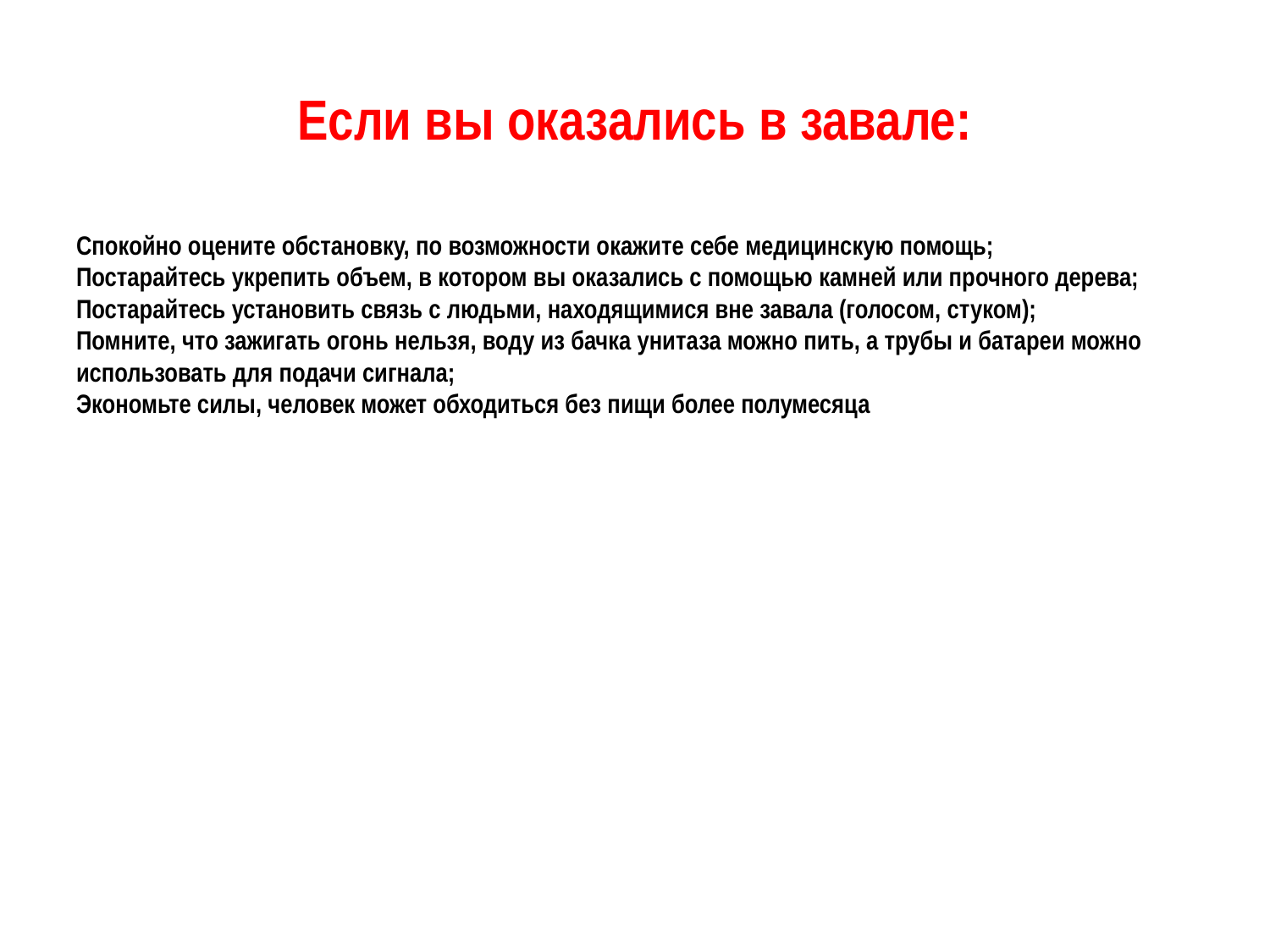

# Если вы оказались в завале:
Спокойно оцените обстановку, по возможности окажите себе медицинскую помощь;
Постарайтесь укрепить объем, в котором вы оказались с помощью камней или прочного дерева;
Постарайтесь установить связь с людьми, находящимися вне завала (голосом, стуком);
Помните, что зажигать огонь нельзя, воду из бачка унитаза можно пить, а трубы и батареи можно использовать для подачи сигнала;
Экономьте силы, человек может обходиться без пищи более полумесяца